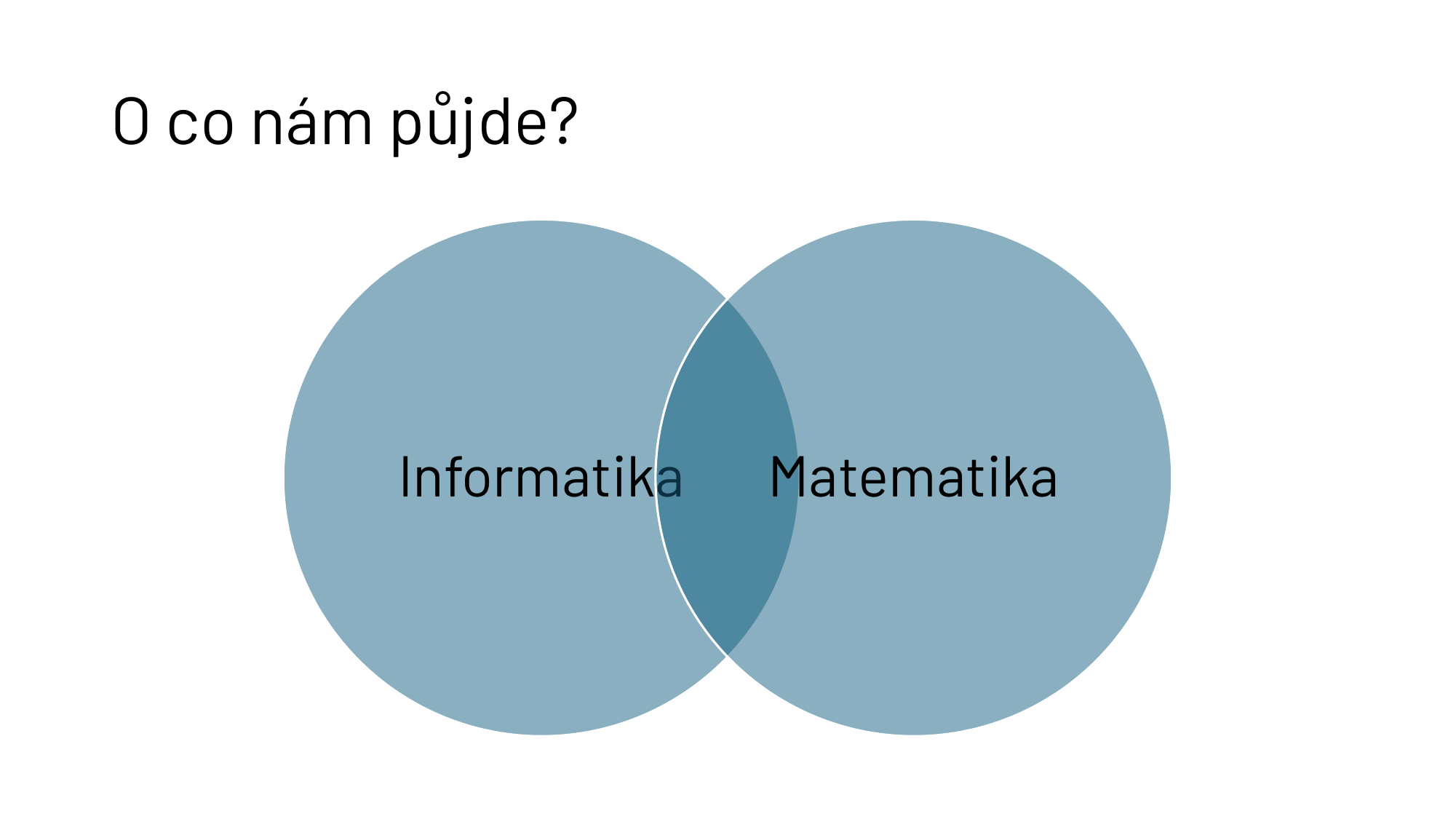

# O co nám půjde?
Informatika
Matematika